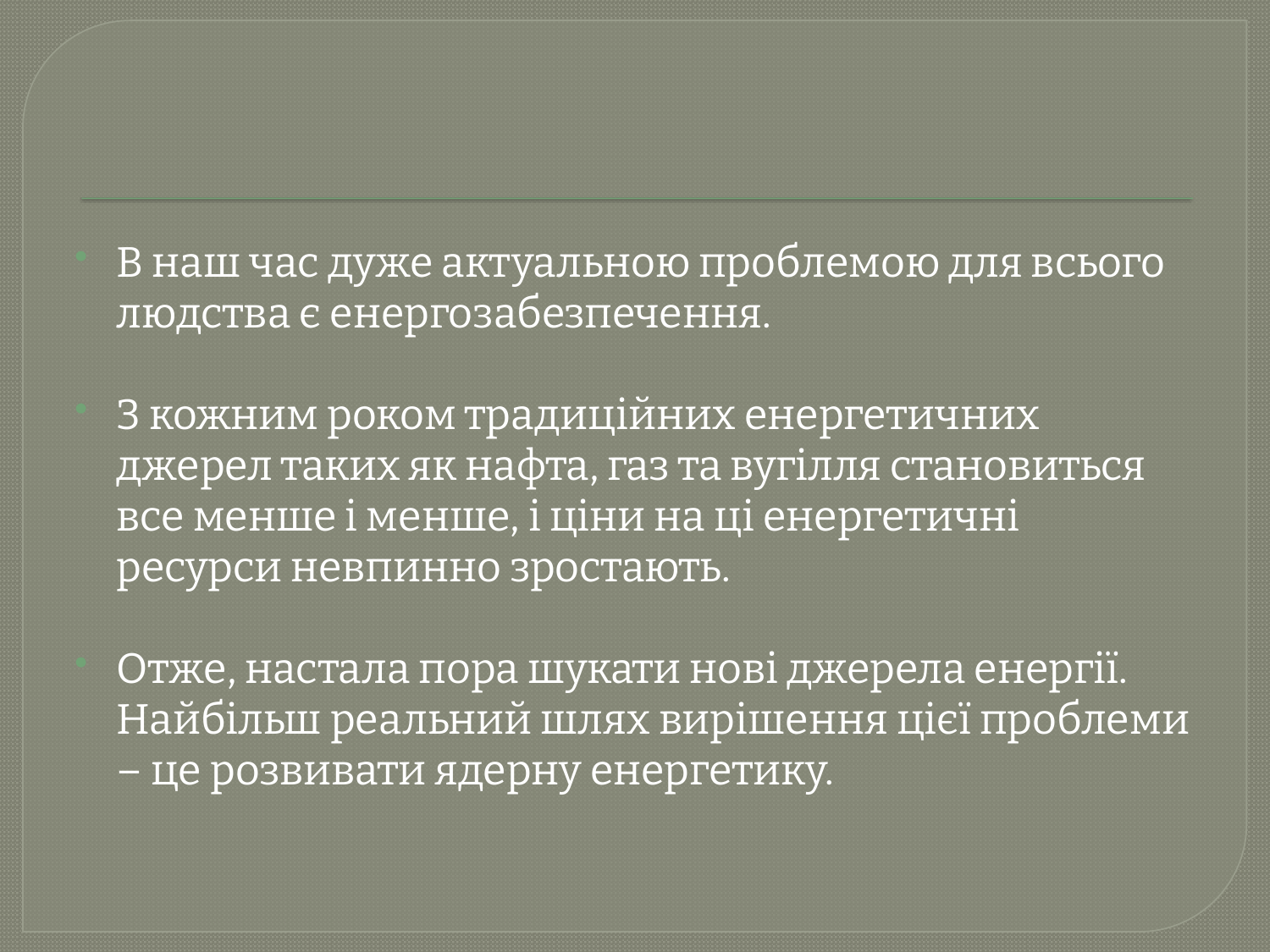

В наш час дуже актуальною проблемою для всього людства є енергозабезпечення.

З кожним роком традиційних енергетичних джерел таких як нафта, газ та вугілля становиться все менше і менше, і ціни на ці енергетичні ресурси невпинно зростають.

Отже, настала пора шукати нові джерела енергії. Найбільш реальний шлях вирішення цієї проблеми – це розвивати ядерну енергетику.